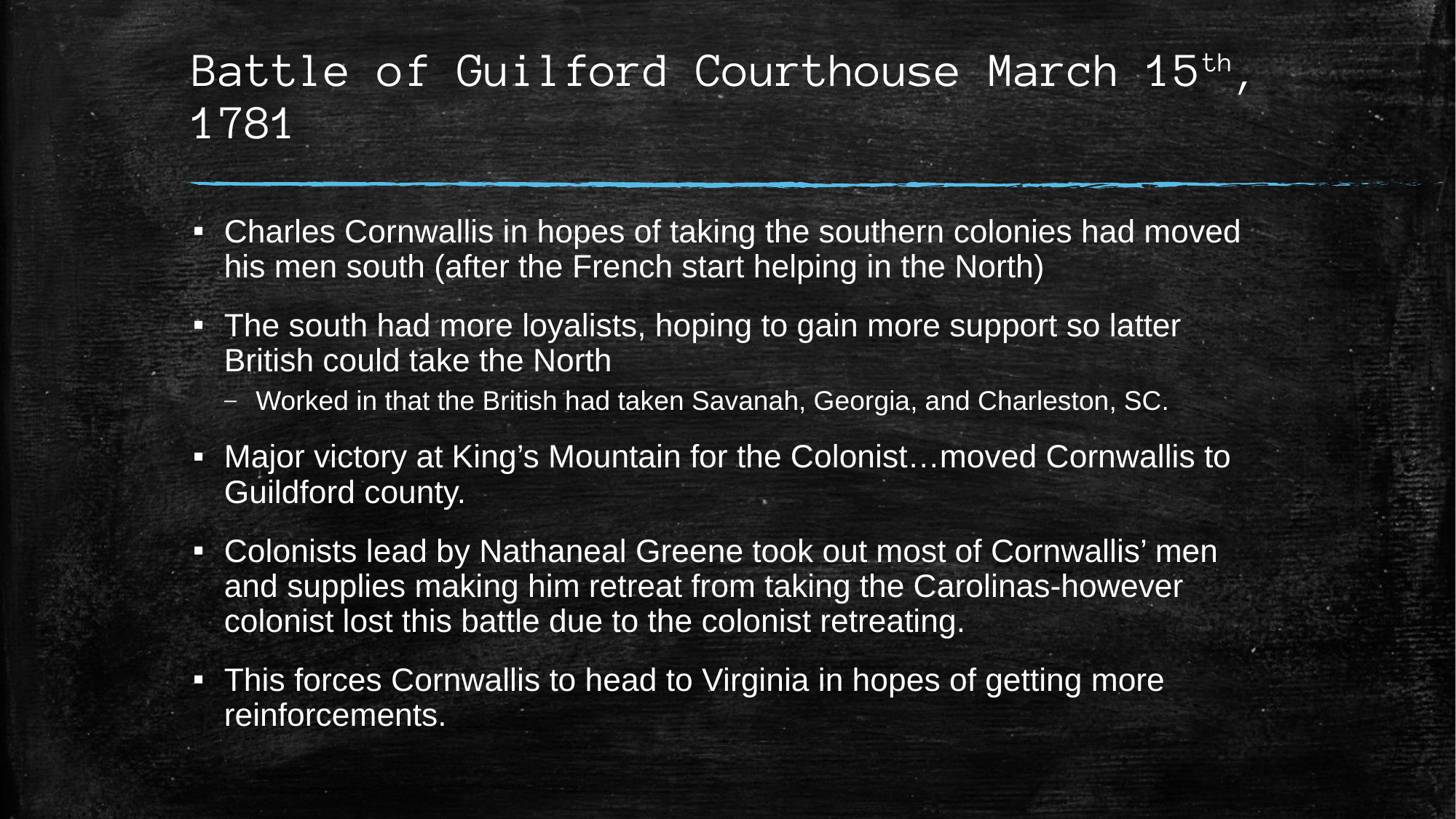

# Battle of Guilford Courthouse March 15th, 1781
Charles Cornwallis in hopes of taking the southern colonies had moved his men south (after the French start helping in the North)
The south had more loyalists, hoping to gain more support so latter British could take the North
Worked in that the British had taken Savanah, Georgia, and Charleston, SC.
Major victory at King’s Mountain for the Colonist…moved Cornwallis to Guildford county.
Colonists lead by Nathaneal Greene took out most of Cornwallis’ men and supplies making him retreat from taking the Carolinas-however colonist lost this battle due to the colonist retreating.
This forces Cornwallis to head to Virginia in hopes of getting more reinforcements.